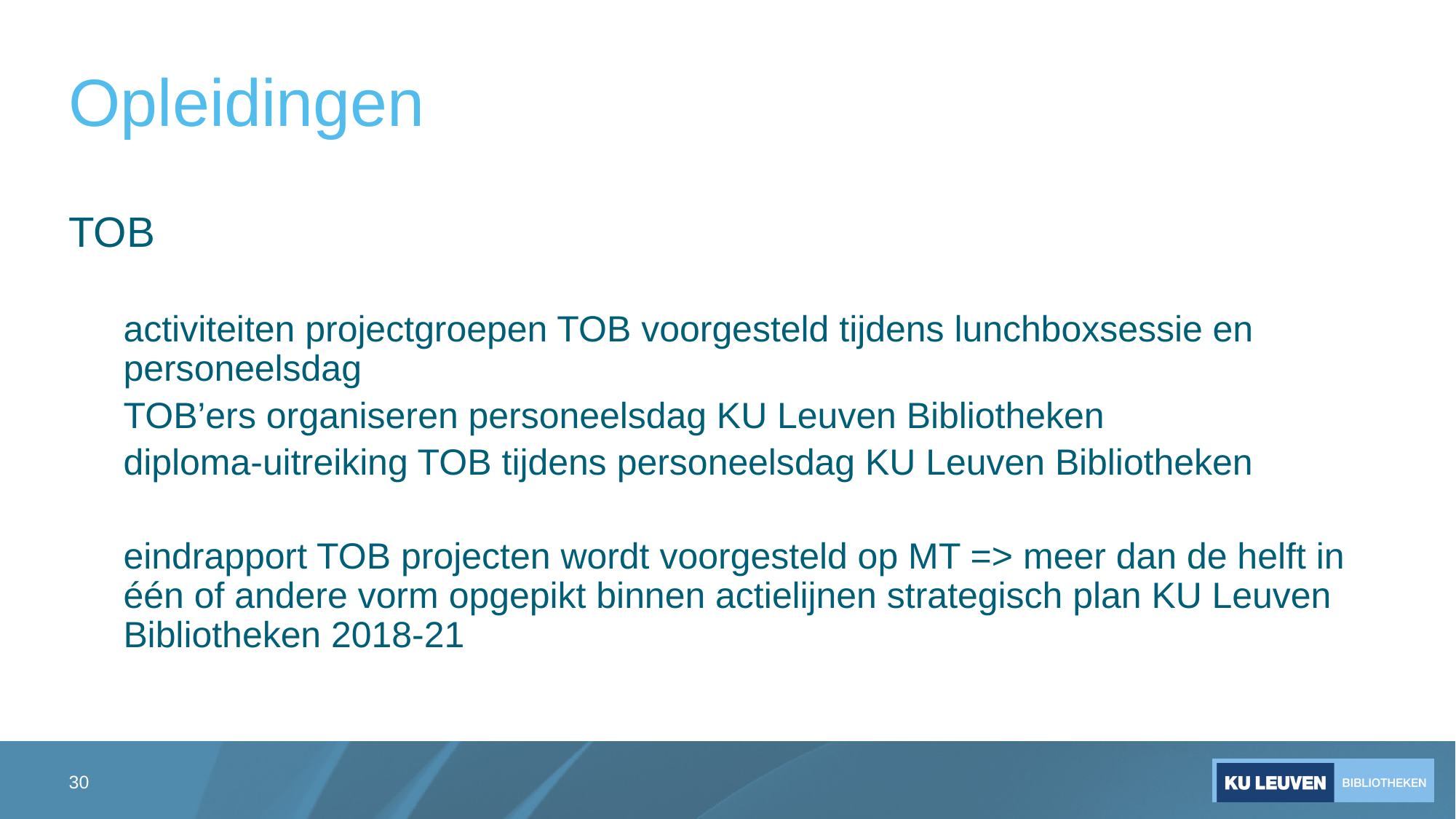

# Opleidingen
TOB

activiteiten projectgroepen TOB voorgesteld tijdens lunchboxsessie en personeelsdag
TOB’ers organiseren personeelsdag KU Leuven Bibliotheken
diploma-uitreiking TOB tijdens personeelsdag KU Leuven Bibliotheken

eindrapport TOB projecten wordt voorgesteld op MT => meer dan de helft in één of andere vorm opgepikt binnen actielijnen strategisch plan KU Leuven Bibliotheken 2018-21

30